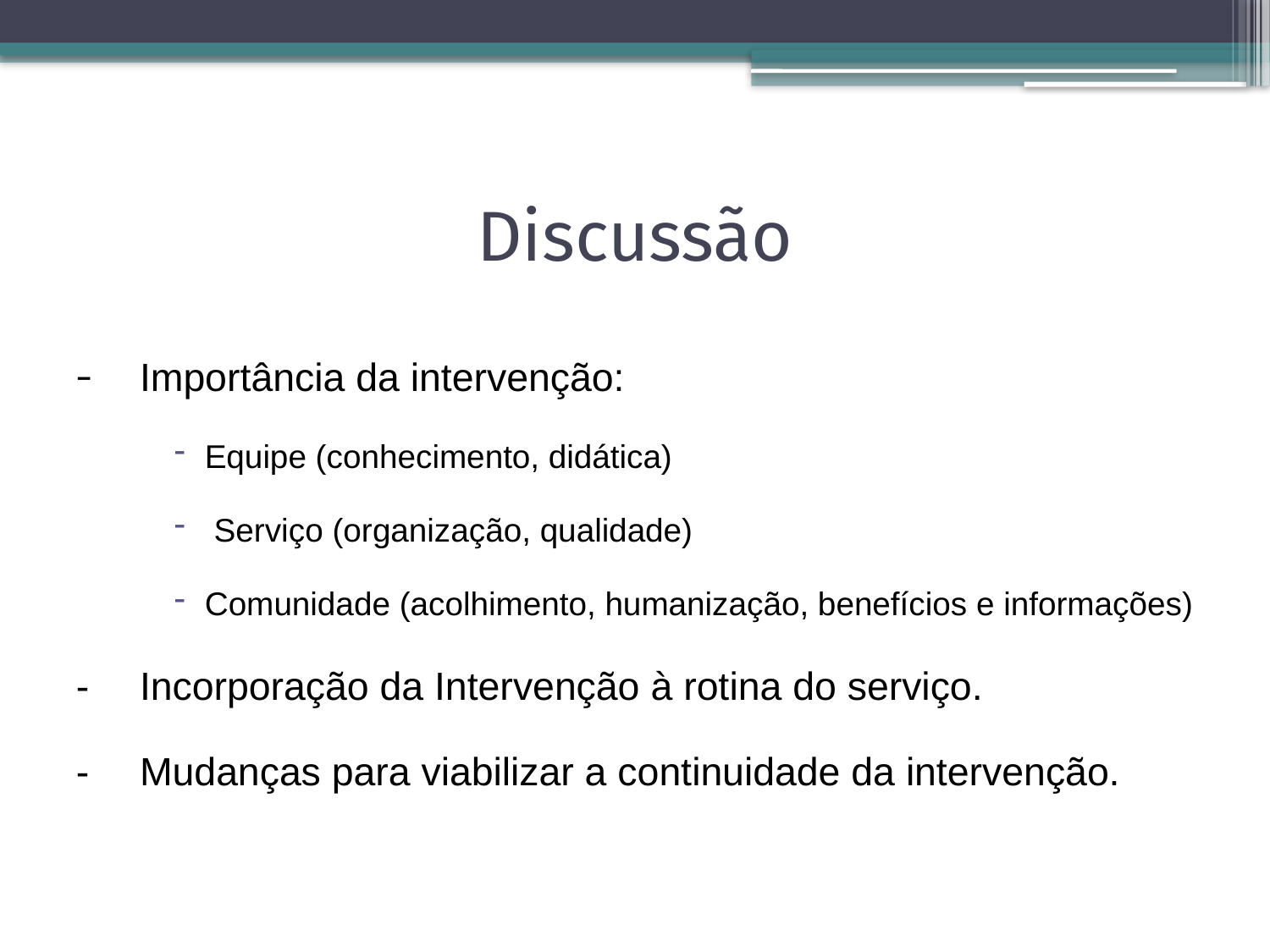

# Discussão
- 	Importância da intervenção:
Equipe (conhecimento, didática)
 Serviço (organização, qualidade)
Comunidade (acolhimento, humanização, benefícios e informações)
-	Incorporação da Intervenção à rotina do serviço.
-	Mudanças para viabilizar a continuidade da intervenção.